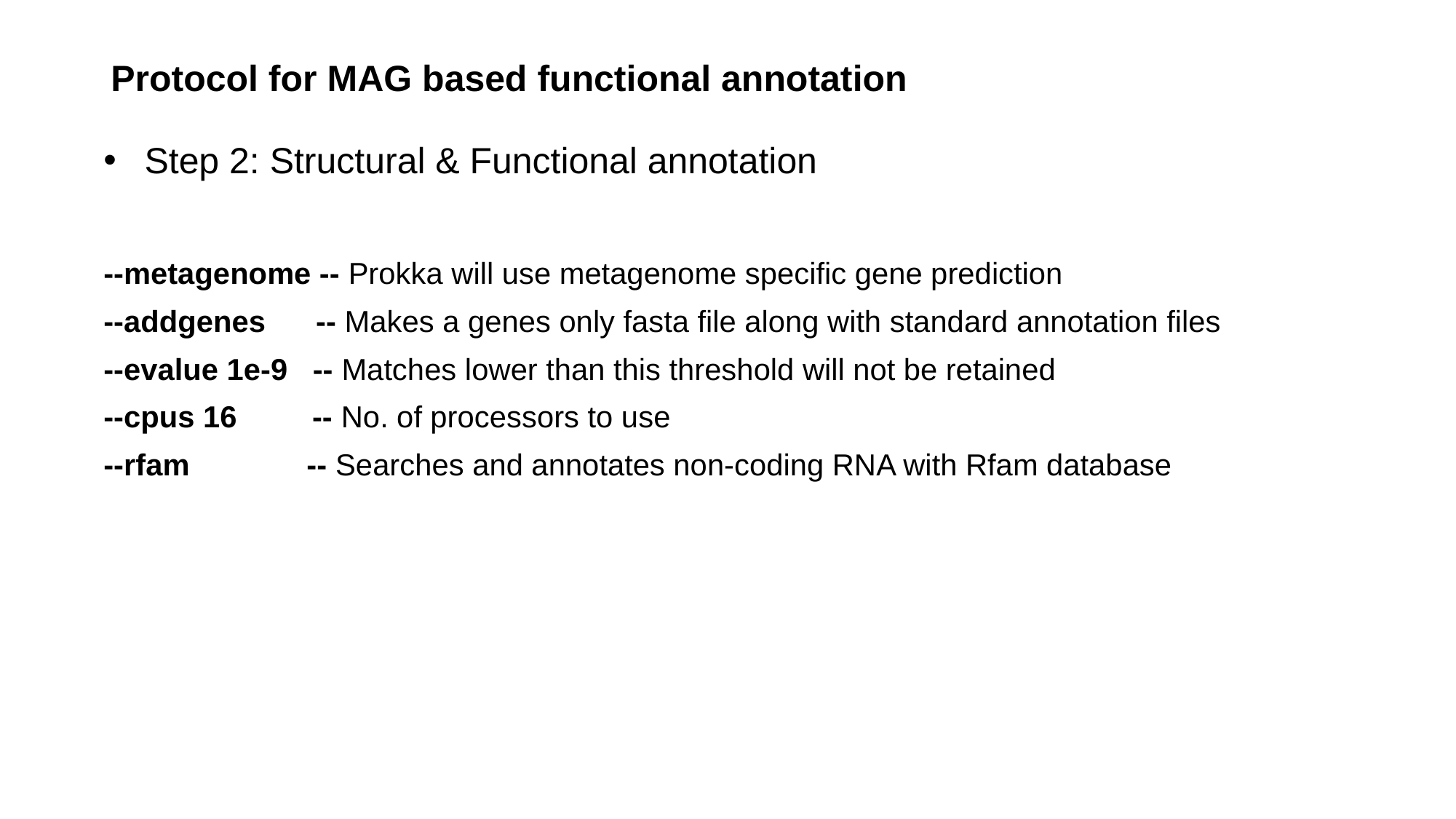

# Protocol for MAG based functional annotation
Step 2: Structural & Functional annotation

--metagenome -- Prokka will use metagenome specific gene prediction
--addgenes      -- Makes a genes only fasta file along with standard annotation files
--evalue 1e-9   -- Matches lower than this threshold will not be retained
--cpus 16         -- No. of processors to use
--rfam              -- Searches and annotates non-coding RNA with Rfam database